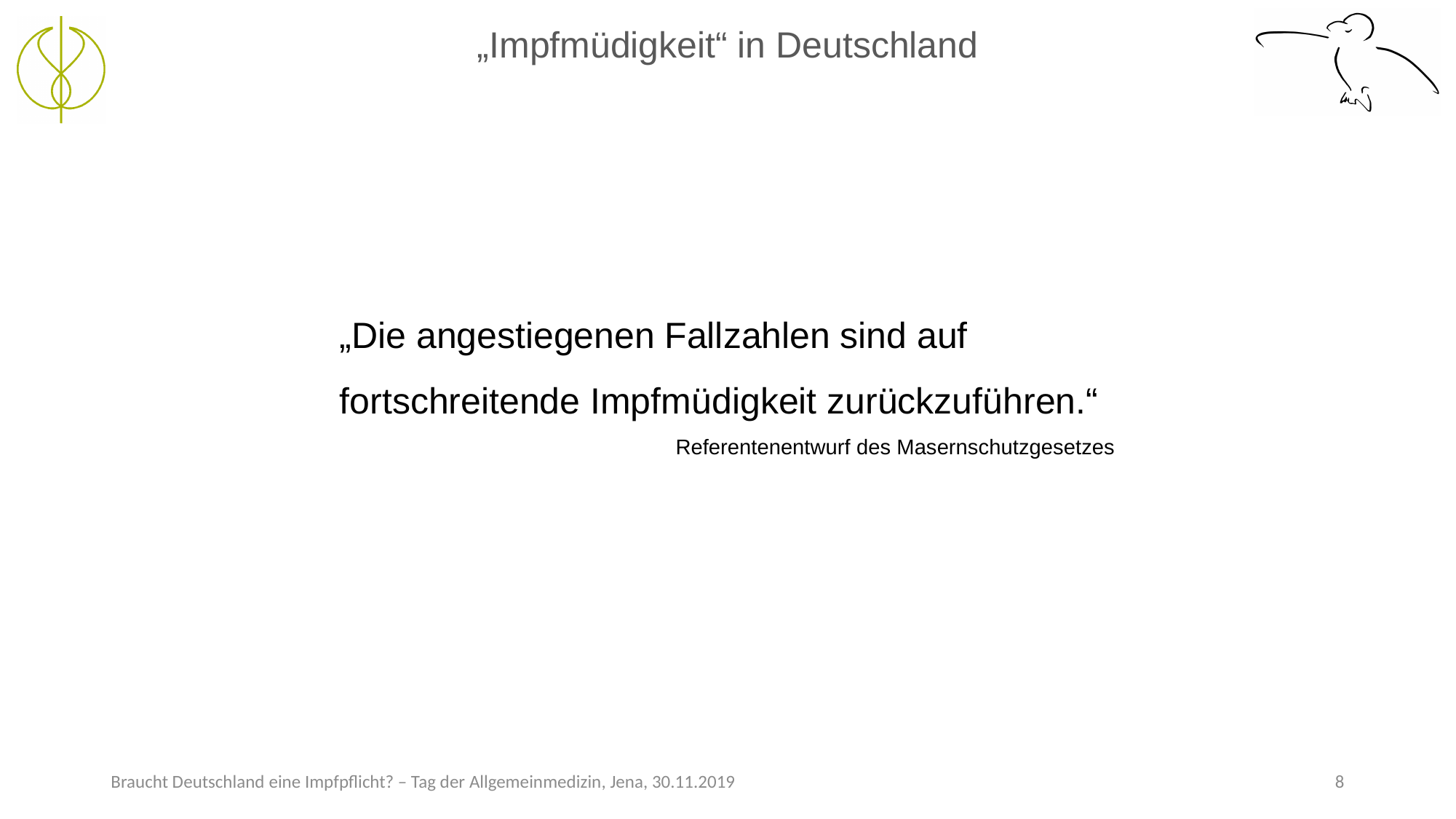

„Impfmüdigkeit“ in Deutschland
„Die angestiegenen Fallzahlen sind auf
fortschreitende Impfmüdigkeit zurückzuführen.“
Referentenentwurf des Masernschutzgesetzes
Braucht Deutschland eine Impfpflicht? – Tag der Allgemeinmedizin, Jena, 30.11.2019
8